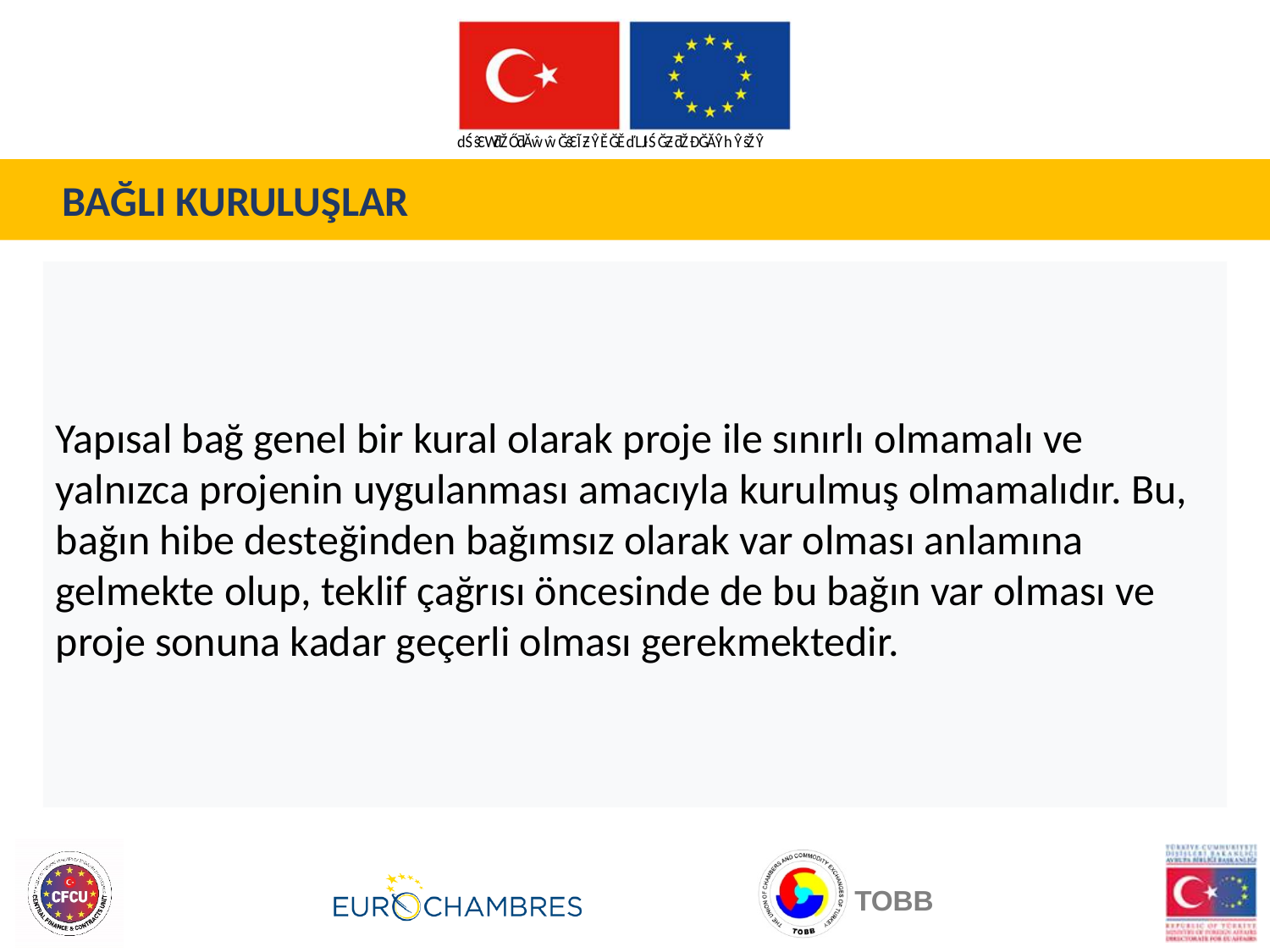

BAĞLI KURULUŞLAR
Yapısal bağ genel bir kural olarak proje ile sınırlı olmamalı ve yalnızca projenin uygulanması amacıyla kurulmuş olmamalıdır. Bu, bağın hibe desteğinden bağımsız olarak var olması anlamına gelmekte olup, teklif çağrısı öncesinde de bu bağın var olması ve proje sonuna kadar geçerli olması gerekmektedir.